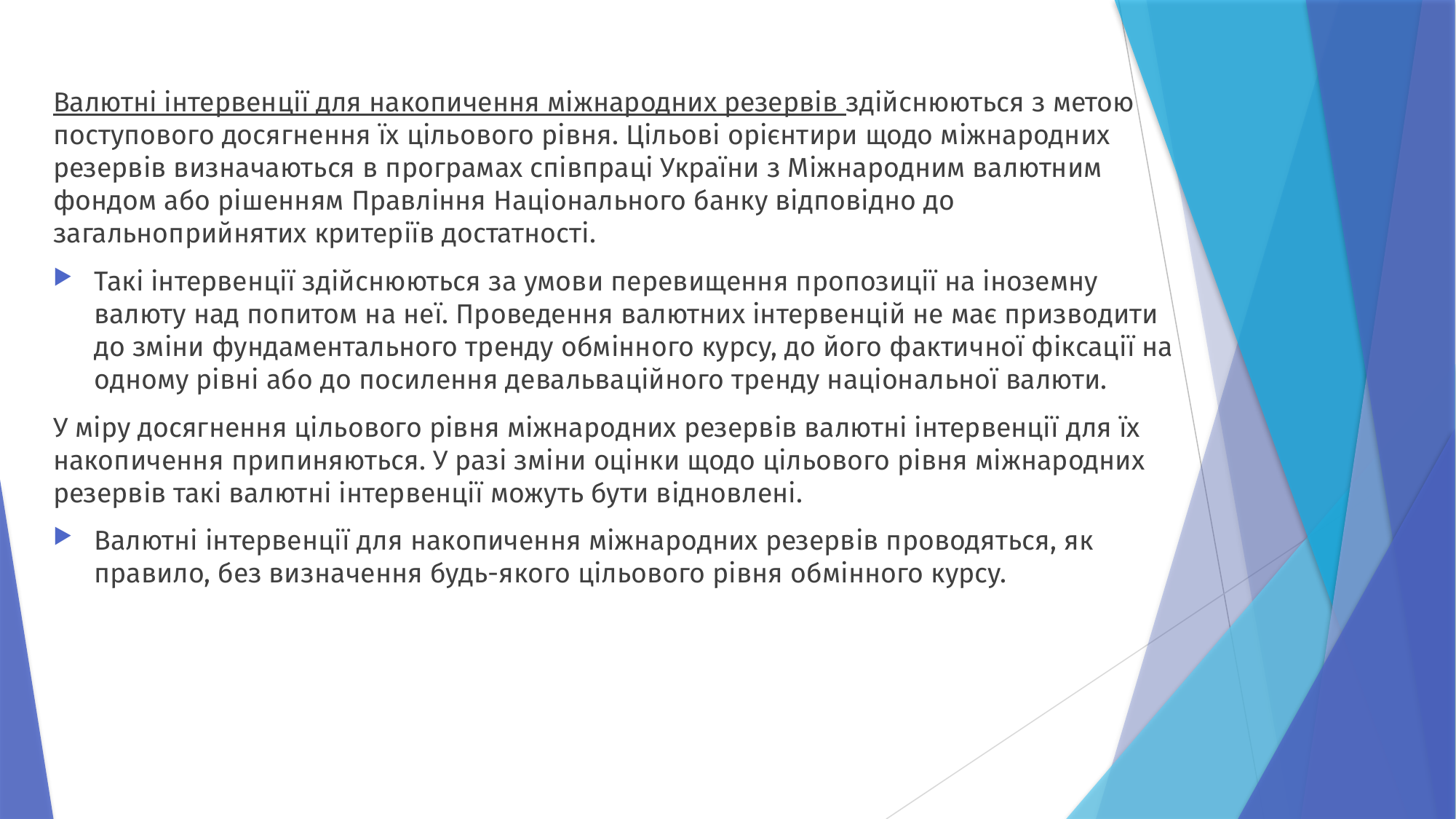

Валютні інтервенції для накопичення міжнародних резервів здійснюються з метою поступового досягнення їх цільового рівня. Цільові орієнтири щодо міжнародних резервів визначаються в програмах співпраці України з Міжнародним валютним фондом або рішенням Правління Національного банку відповідно до загальноприйнятих критеріїв достатності.
Такі інтервенції здійснюються за умови перевищення пропозиції на іноземну валюту над попитом на неї. Проведення валютних інтервенцій не має призводити до зміни фундаментального тренду обмінного курсу, до його фактичної фіксації на одному рівні або до посилення девальваційного тренду національної валюти.
У міру досягнення цільового рівня міжнародних резервів валютні інтервенції для їх накопичення припиняються. У разі зміни оцінки щодо цільового рівня міжнародних резервів такі валютні інтервенції можуть бути відновлені.
Валютні інтервенції для накопичення міжнародних резервів проводяться, як правило, без визначення будь-якого цільового рівня обмінного курсу.